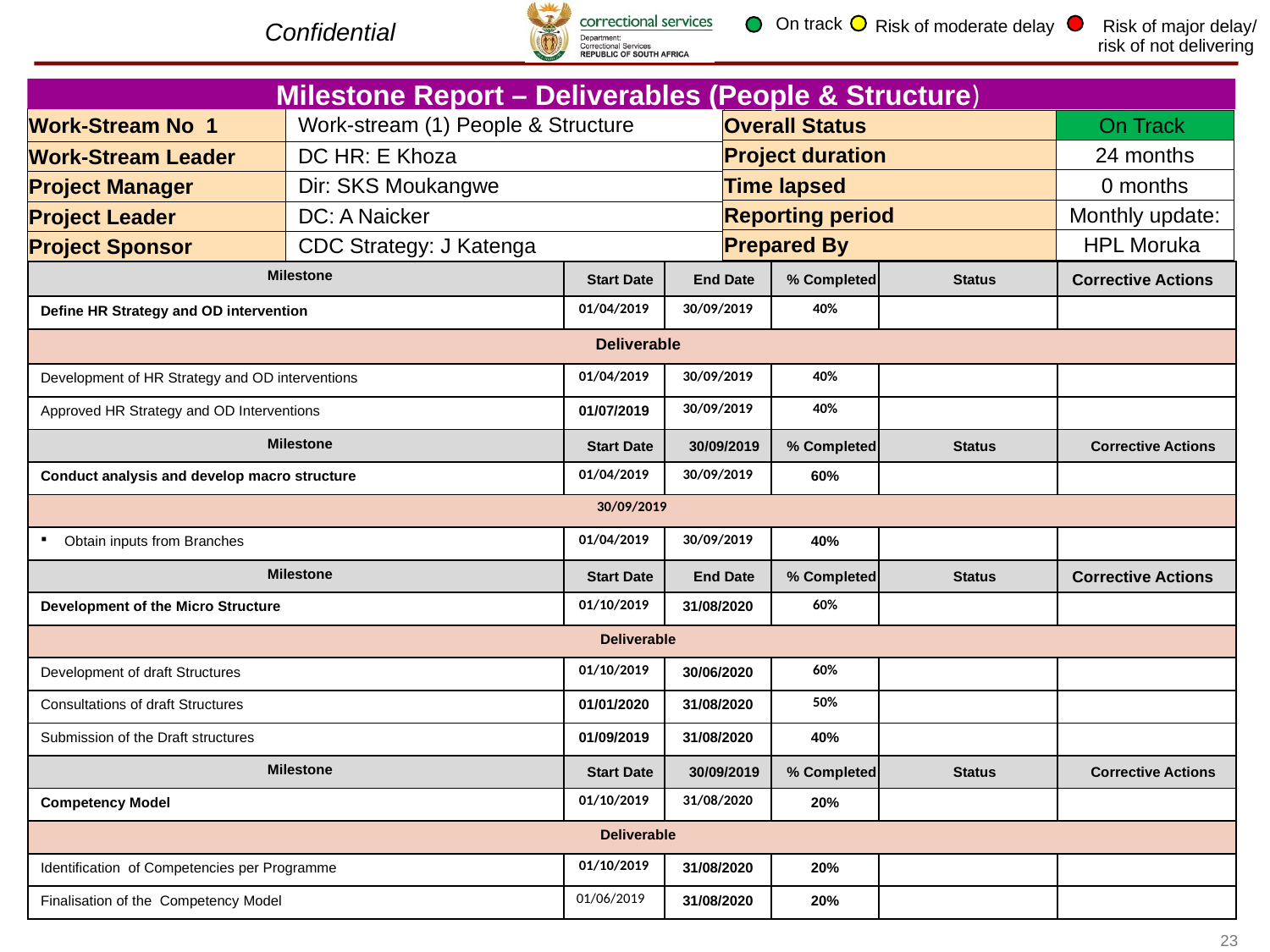

On track
Risk of moderate delay
 Risk of major delay/ risk of not delivering

Milestone Report – Deliverables (People & Structure)
| Work-Stream No 1 | Work-stream (1) People & Structure |
| --- | --- |
| Work-Stream Leader | DC HR: E Khoza |
| Project Manager | Dir: SKS Moukangwe |
| Project Leader | DC: A Naicker |
| Project Sponsor | CDC Strategy: J Katenga |
| Overall Status | On Track |
| --- | --- |
| Project duration | 24 months |
| Time lapsed | 0 months |
| Reporting period | Monthly update: |
| Prepared By | HPL Moruka |
| Milestone | Start Date | End Date | % Completed | Status | Corrective Actions |
| --- | --- | --- | --- | --- | --- |
| Define HR Strategy and OD intervention | 01/04/2019 | 30/09/2019 | 40% |  |  |
| Deliverable |  |  |  |  |  |
| Development of HR Strategy and OD interventions | 01/04/2019 | 30/09/2019 | 40% |  |  |
| Approved HR Strategy and OD Interventions | 01/07/2019 | 30/09/2019 | 40% |  |  |
| Milestone | Start Date | 30/09/2019 | % Completed | Status | Corrective Actions |
| Conduct analysis and develop macro structure | 01/04/2019 | 30/09/2019 | 60% |  |  |
| 30/09/2019 |  |  |  |  |  |
| Obtain inputs from Branches | 01/04/2019 | 30/09/2019 | 40% |  |  |
| Milestone | Start Date | End Date | % Completed | Status | Corrective Actions |
| Development of the Micro Structure | 01/10/2019 | 31/08/2020 | 60% |  |  |
| Deliverable |  |  |  |  |  |
| Development of draft Structures | 01/10/2019 | 30/06/2020 | 60% |  |  |
| Consultations of draft Structures | 01/01/2020 | 31/08/2020 | 50% |  |  |
| Submission of the Draft structures | 01/09/2019 | 31/08/2020 | 40% |  |  |
| Milestone | Start Date | 30/09/2019 | % Completed | Status | Corrective Actions |
| Competency Model | 01/10/2019 | 31/08/2020 | 20% |  |  |
| Deliverable |  |  |  |  |  |
| Identification of Competencies per Programme | 01/10/2019 | 31/08/2020 | 20% |  |  |
| Finalisation of the Competency Model | 01/06/2019 | 31/08/2020 | 20% |  |  |